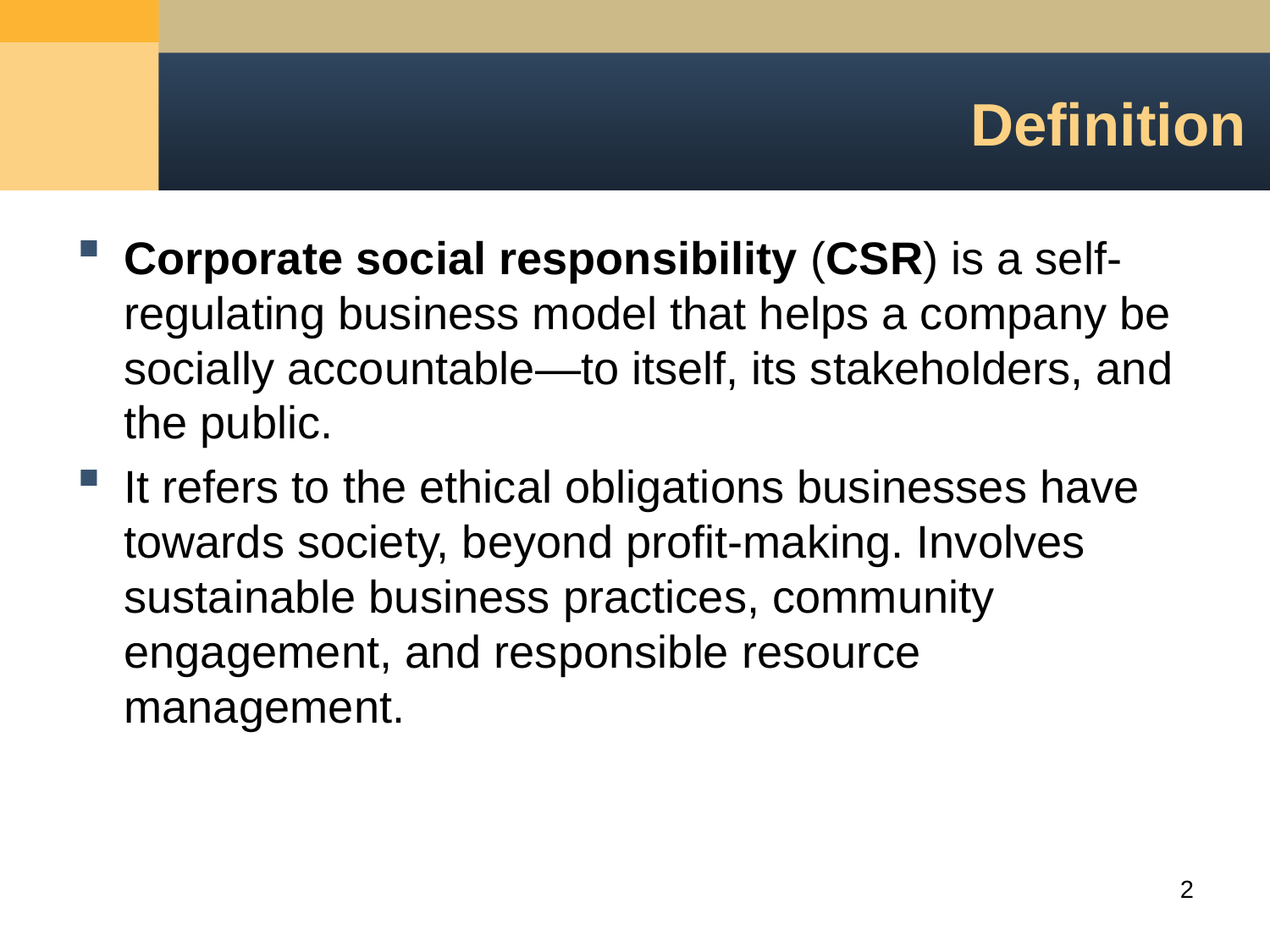

# Definition
Corporate social responsibility (CSR) is a self-regulating business model that helps a company be socially accountable—to itself, its stakeholders, and the public.
It refers to the ethical obligations businesses have towards society, beyond profit-making. Involves sustainable business practices, community engagement, and responsible resource management.
2